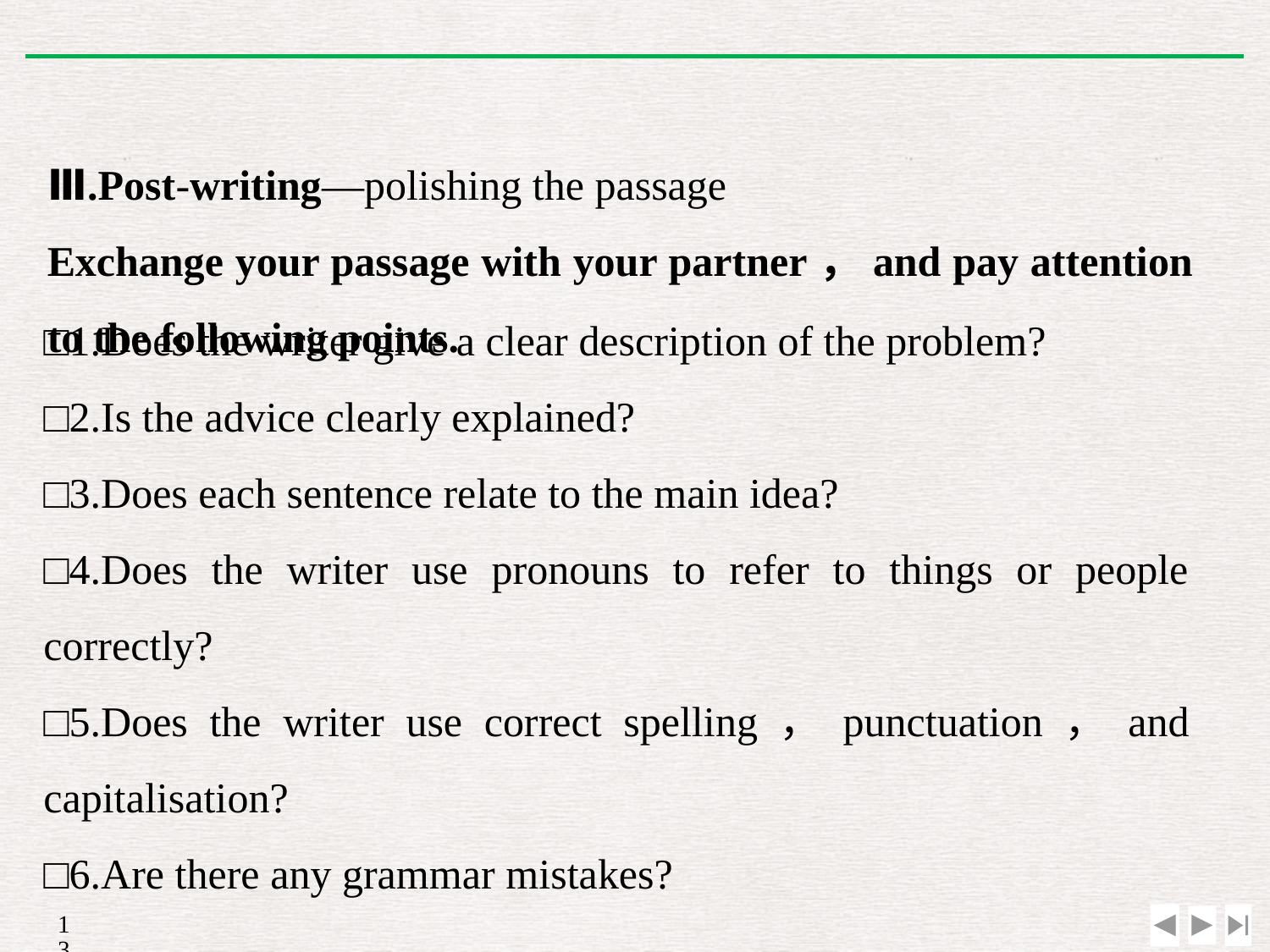

Ⅲ.Post-writing—polishing the passage
Exchange your passage with your partner，and pay attention to the following points.
□1.Does the writer give a clear description of the problem?
□2.Is the advice clearly explained?
□3.Does each sentence relate to the main idea?
□4.Does the writer use pronouns to refer to things or people correctly?
□5.Does the writer use correct spelling，punctuation，and capitalisation?
□6.Are there any grammar mistakes?